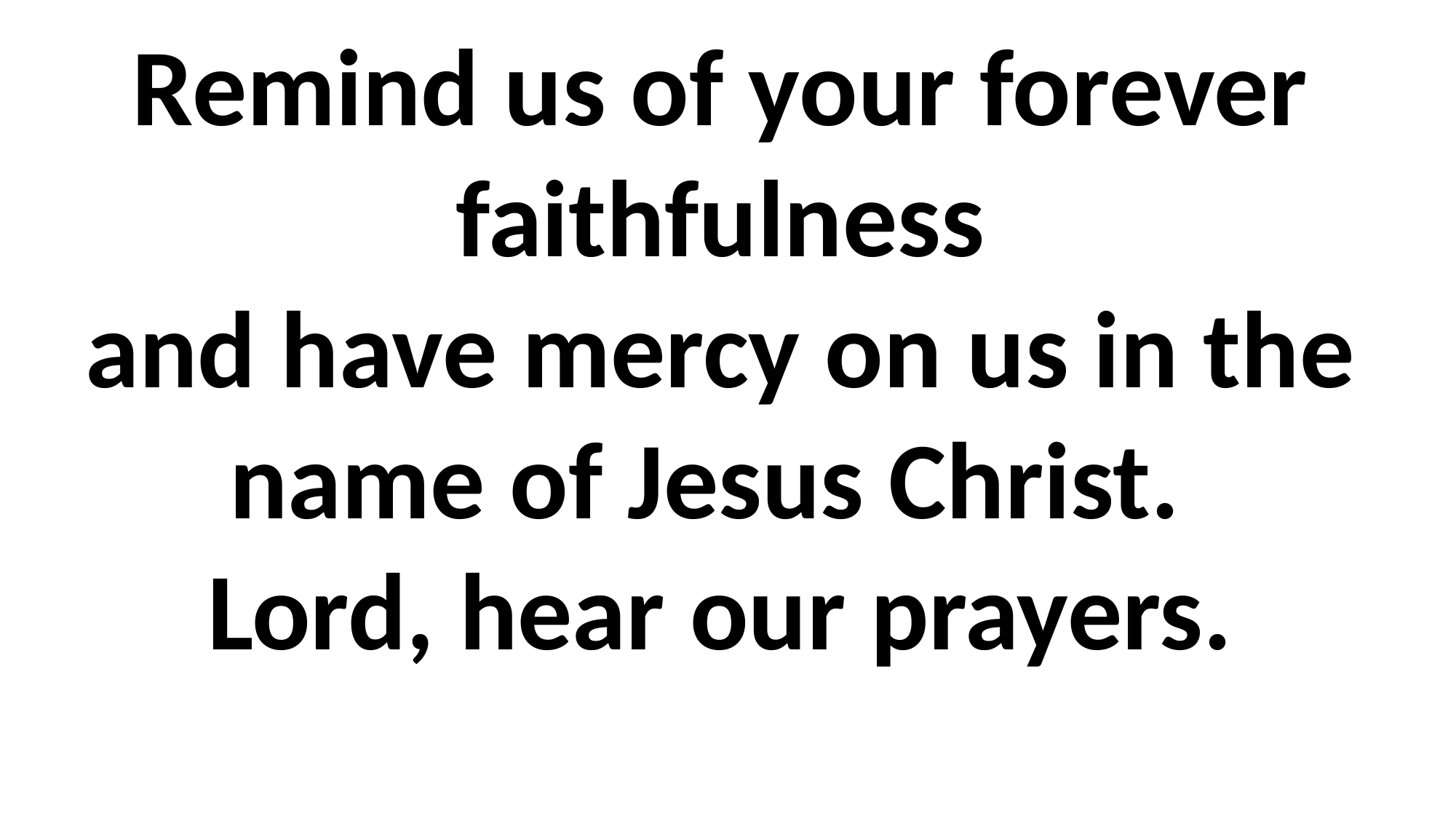

# Remind us of your forever faithfulness and have mercy on us in the name of Jesus Christ. Lord, hear our prayers.